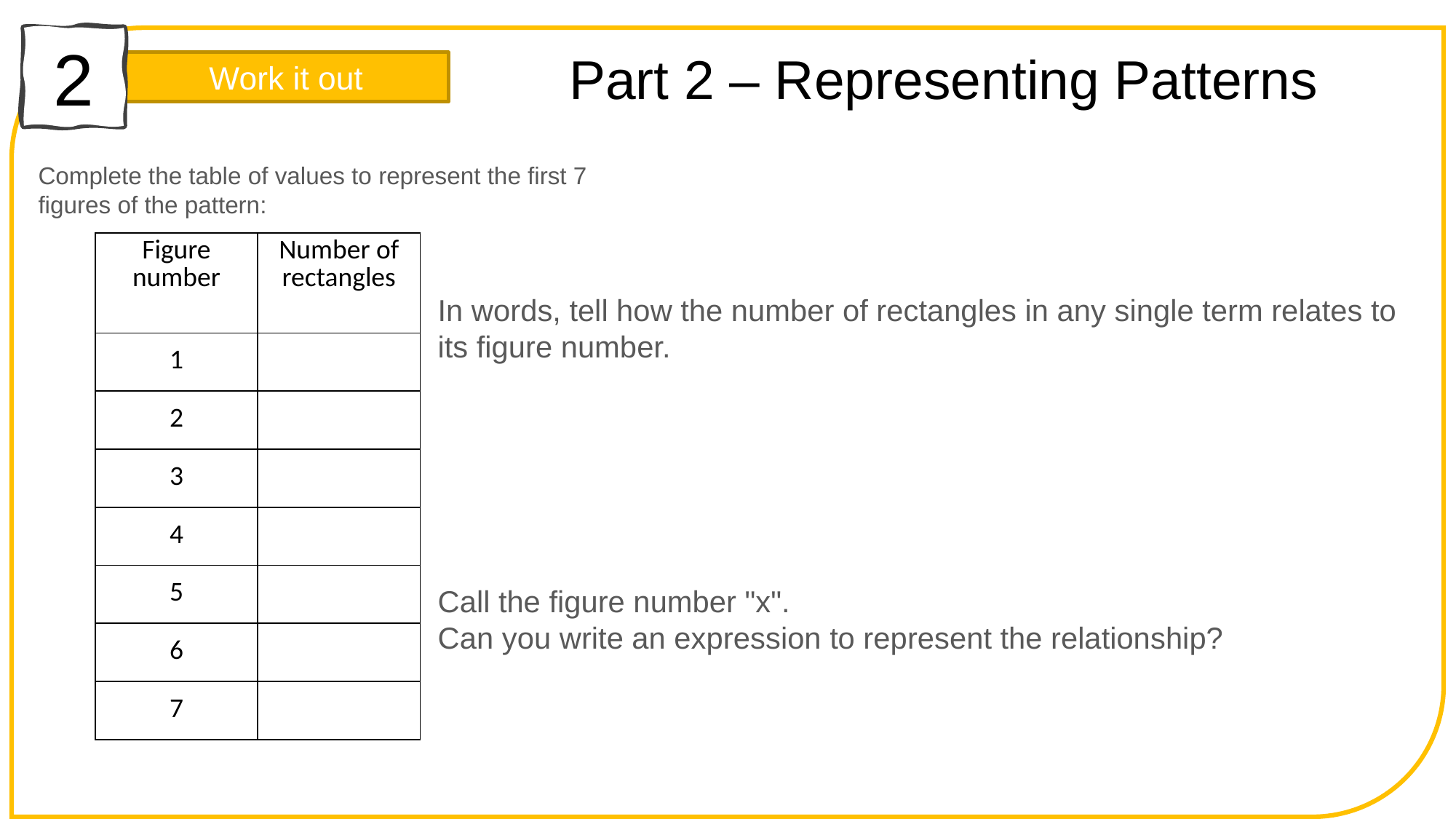

2
Part 2 – Representing Patterns
Work it out
Complete the table of values to represent the first 7 figures of the pattern:
| Figure number | Number of rectangles |
| --- | --- |
| 1 |  |
| 2 |  |
| 3 |  |
| 4 |  |
| 5 |  |
| 6 |  |
| 7 |  |
In words, tell how the number of rectangles in any single term relates to its figure number.

Call the figure number "x".
Can you write an expression to represent the relationship?